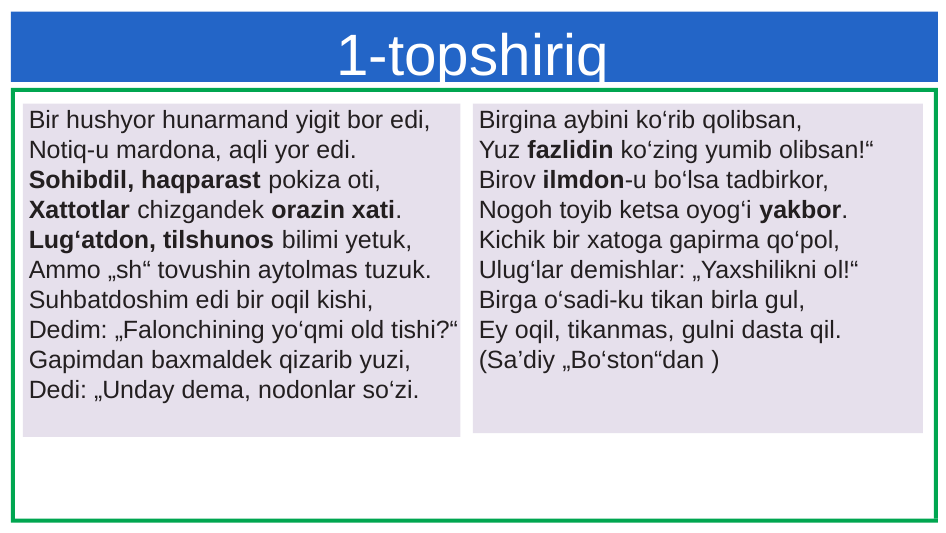

# 1-topshiriq
Birgina aybini ko‘rib qolibsan,
Yuz fazlidin ko‘zing yumib olibsan!“
Birov ilmdon-u bo‘lsa tadbirkor,
Nogoh toyib ketsa oyog‘i yakbor.
Kichik bir xatoga gapirma qo‘pol,
Ulug‘lar demishlar: „Yaxshilikni ol!“
Birga o‘sadi-ku tikan birla gul,
Ey oqil, tikanmas, gulni dasta qil.
(Sa’diy „Bo‘ston“dan )

Bir hushyor hunarmand yigit bor edi,
Notiq-u mardona, aqli yor edi.
Sohibdil, haqparast pokiza oti,
Xattotlar chizgandek orazin xati.
Lug‘atdon, tilshunos bilimi yetuk,
Ammo „sh“ tovushin aytolmas tuzuk.
Suhbatdoshim edi bir oqil kishi,
Dedim: „Falonchining yo‘qmi old tishi?“
Gapimdan baxmaldek qizarib yuzi,
Dedi: „Unday dema, nodonlar so‘zi.